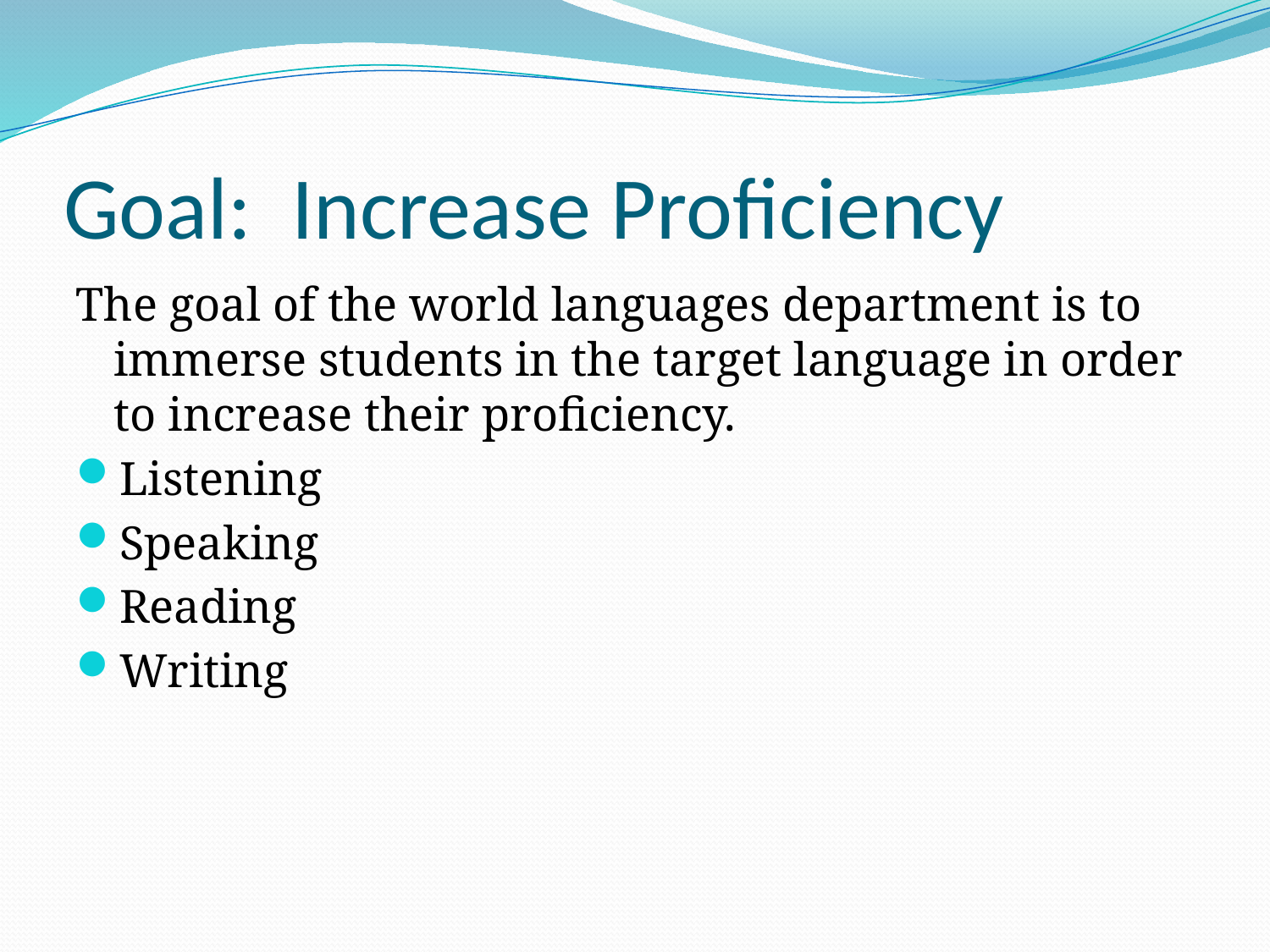

# Goal:  Increase Proficiency
The goal of the world languages department is to immerse students in the target language in order to increase their proficiency.
Listening
Speaking
Reading
Writing